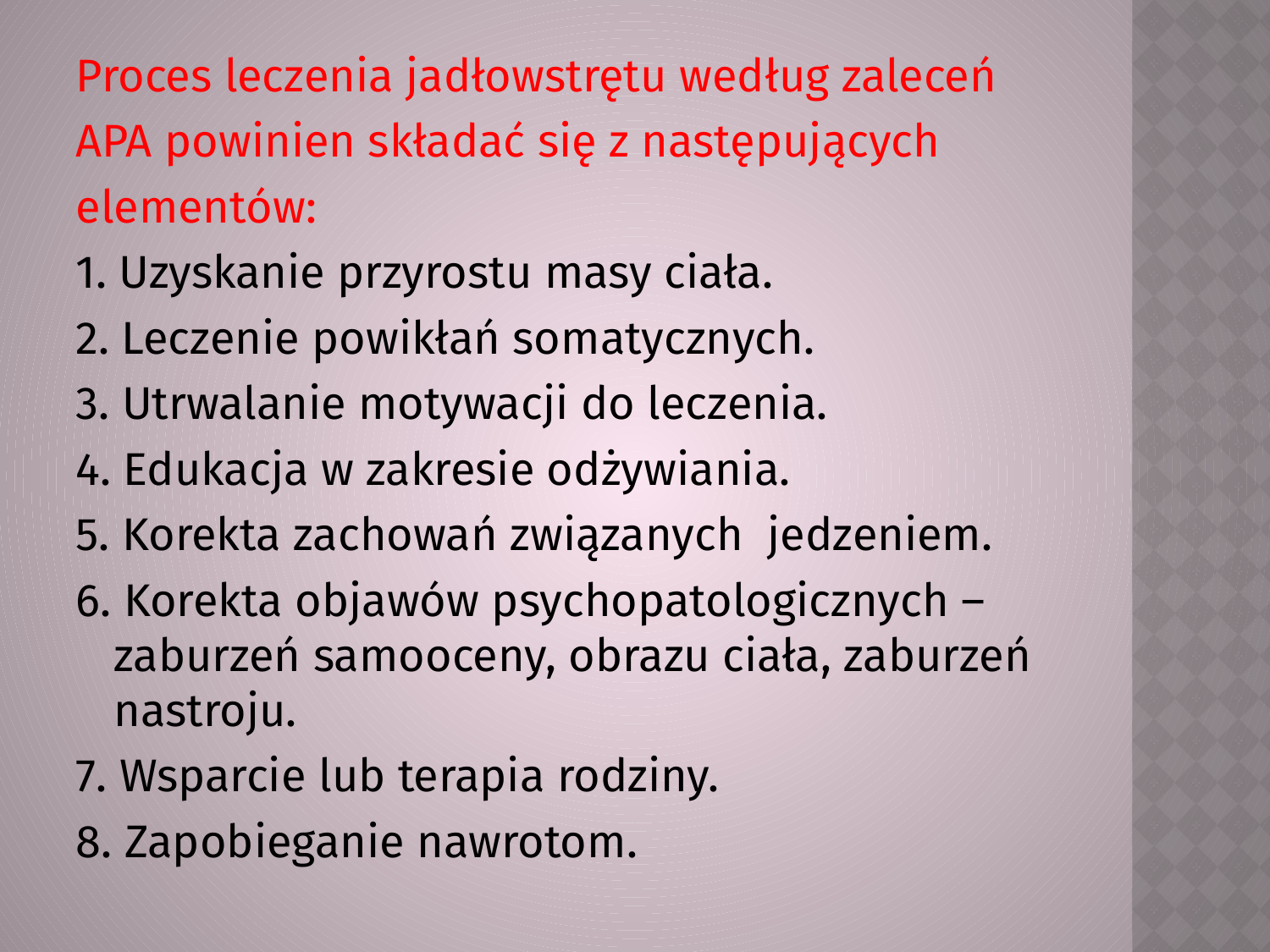

Proces leczenia jadłowstrętu według zaleceń
APA powinien składać się z następujących
elementów:
1. Uzyskanie przyrostu masy ciała.
2. Leczenie powikłań somatycznych.
3. Utrwalanie motywacji do leczenia.
4. Edukacja w zakresie odżywiania.
5. Korekta zachowań związanych  jedzeniem.
6. Korekta objawów psychopatologicznych – zaburzeń samooceny, obrazu ciała, zaburzeń nastroju.
7. Wsparcie lub terapia rodziny.
8. Zapobieganie nawrotom.